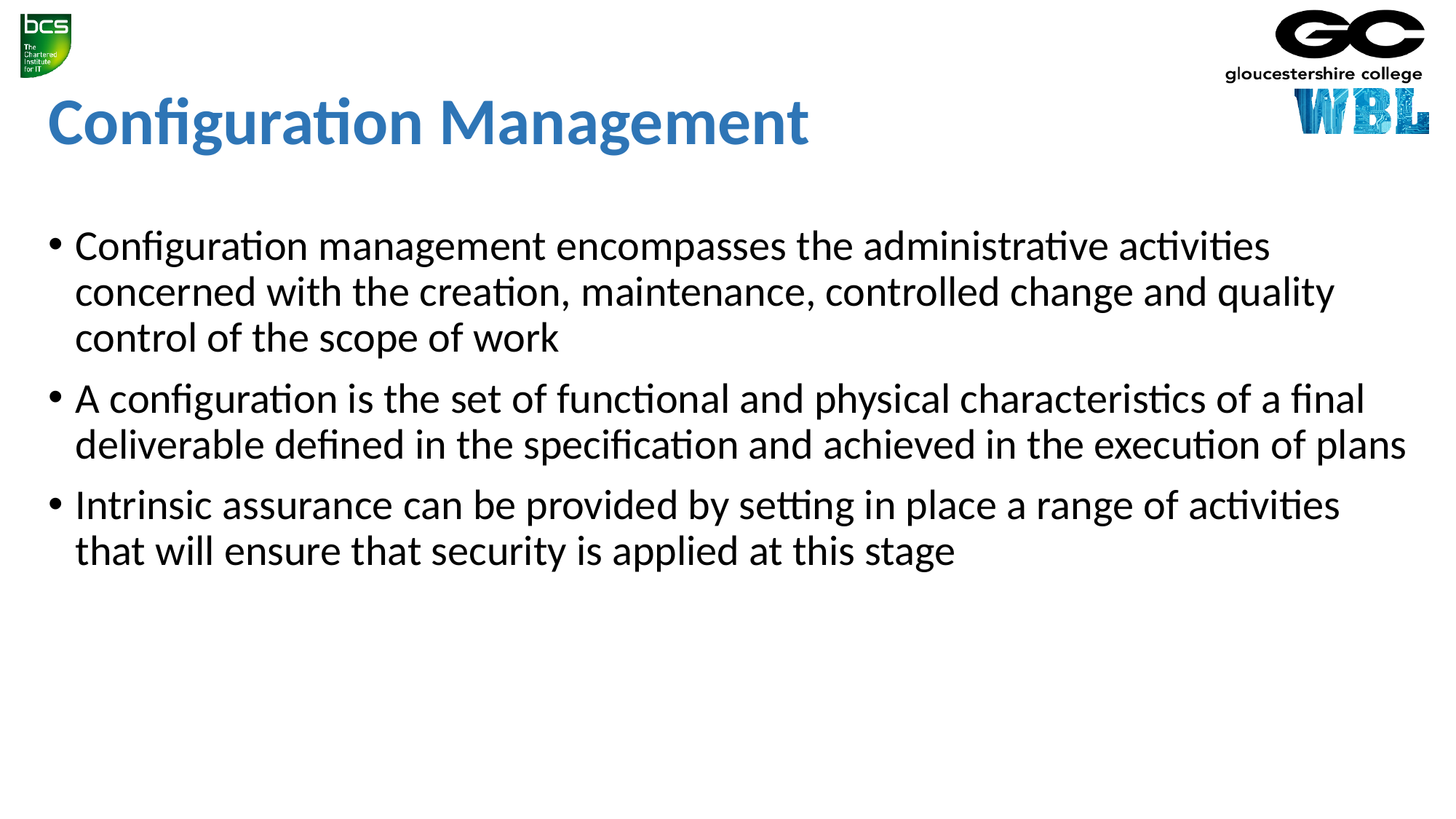

# Configuration Management
Configuration management encompasses the administrative activities concerned with the creation, maintenance, controlled change and quality control of the scope of work
A configuration is the set of functional and physical characteristics of a final deliverable defined in the specification and achieved in the execution of plans
Intrinsic assurance can be provided by setting in place a range of activities that will ensure that security is applied at this stage